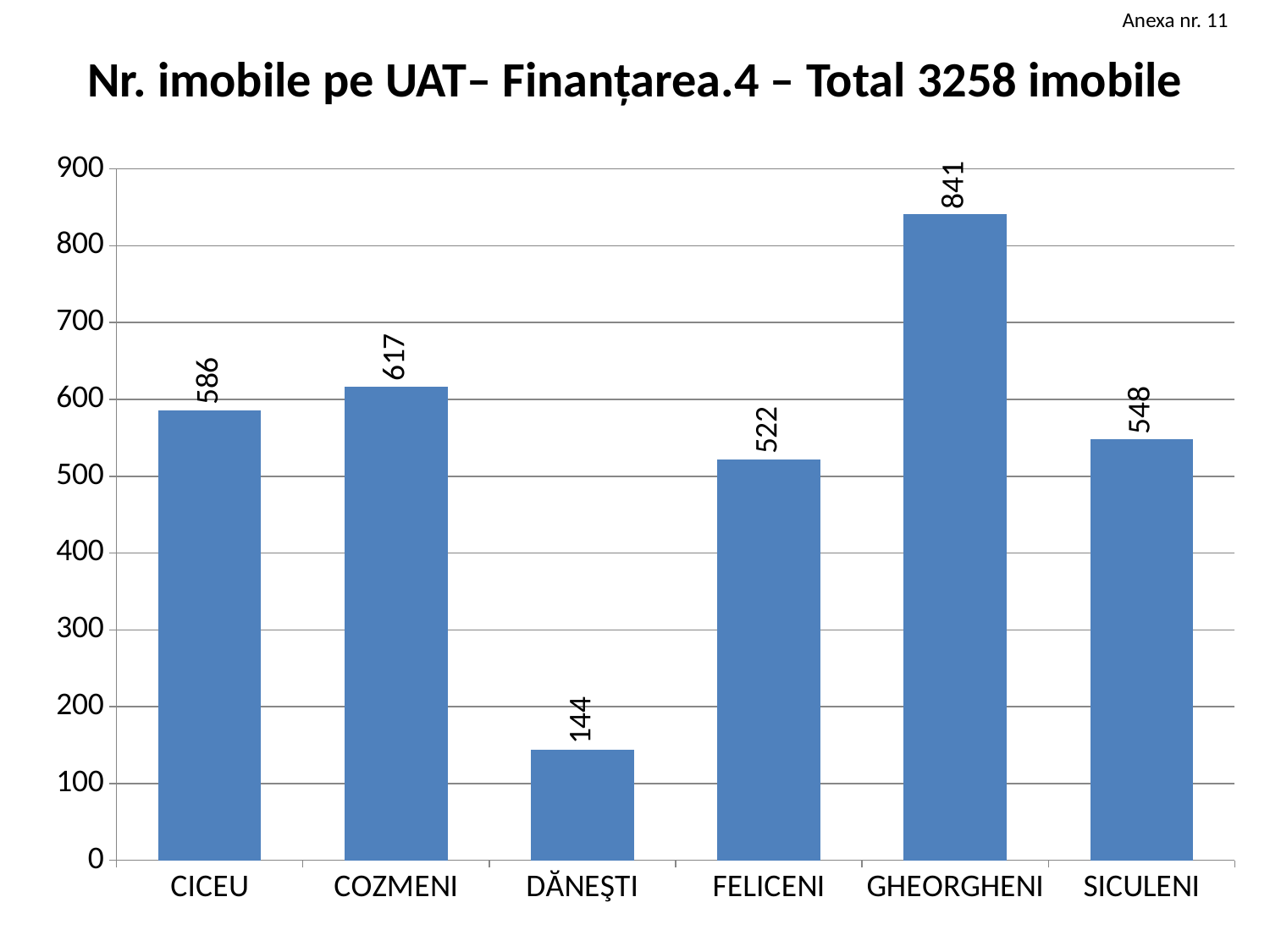

Anexa nr. 11
# Nr. imobile pe UAT– Finanțarea.4 – Total 3258 imobile

### Chart

| Category | Series 1 |
|---|---|
| CICEU | 586.0 |
| COZMENI | 617.0 |
| DĂNEŞTI | 144.0 |
| FELICENI | 522.0 |
| GHEORGHENI | 841.0 |
| SICULENI | 548.0 |